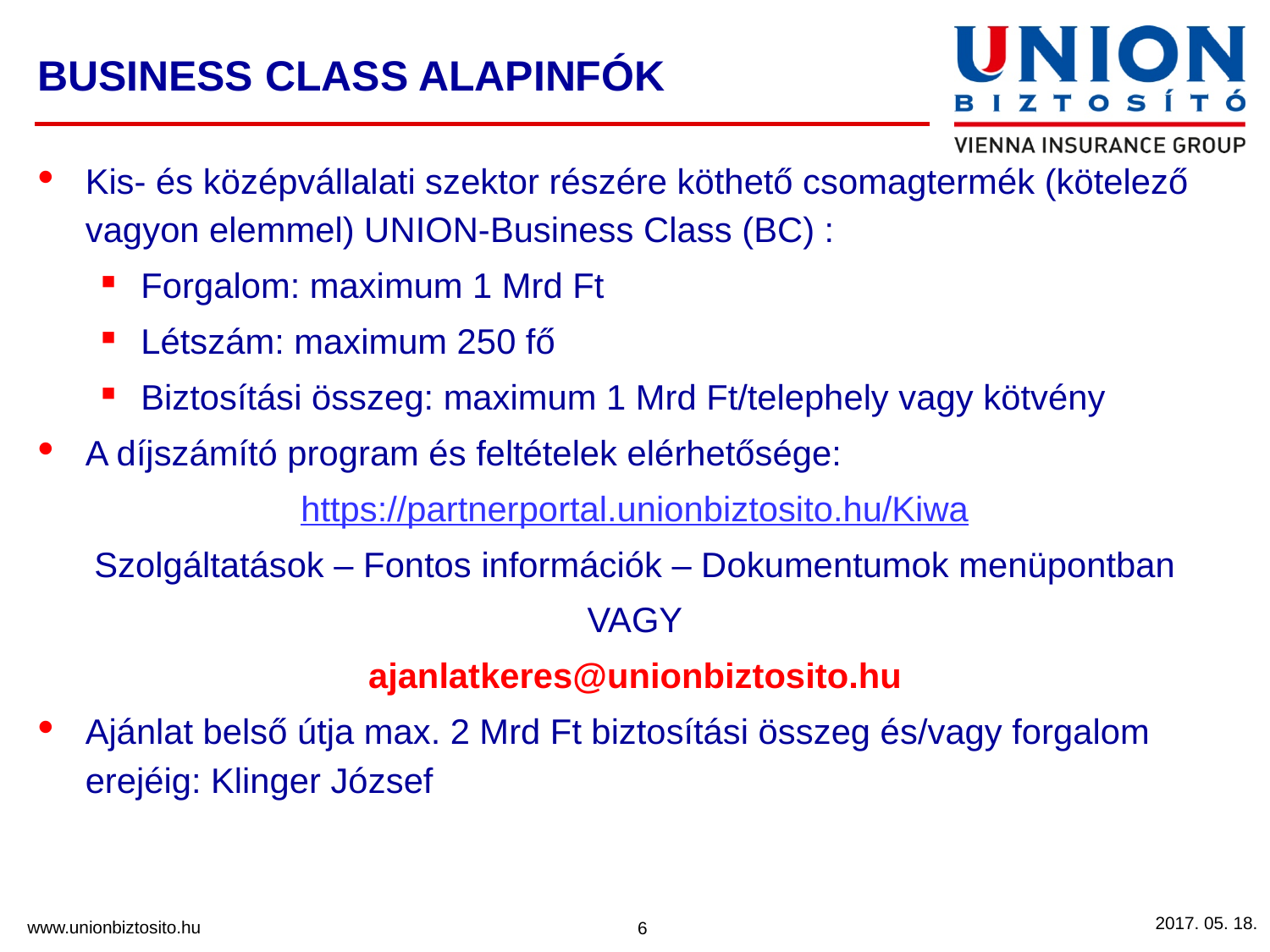

# BUSINESS CLASS ALAPINFÓK
Kis- és középvállalati szektor részére köthető csomagtermék (kötelező vagyon elemmel) UNION-Business Class (BC) :
Forgalom: maximum 1 Mrd Ft
Létszám: maximum 250 fő
Biztosítási összeg: maximum 1 Mrd Ft/telephely vagy kötvény
A díjszámító program és feltételek elérhetősége:
https://partnerportal.unionbiztosito.hu/Kiwa
Szolgáltatások – Fontos információk – Dokumentumok menüpontban
VAGY
ajanlatkeres@unionbiztosito.hu
Ajánlat belső útja max. 2 Mrd Ft biztosítási összeg és/vagy forgalom erejéig: Klinger József